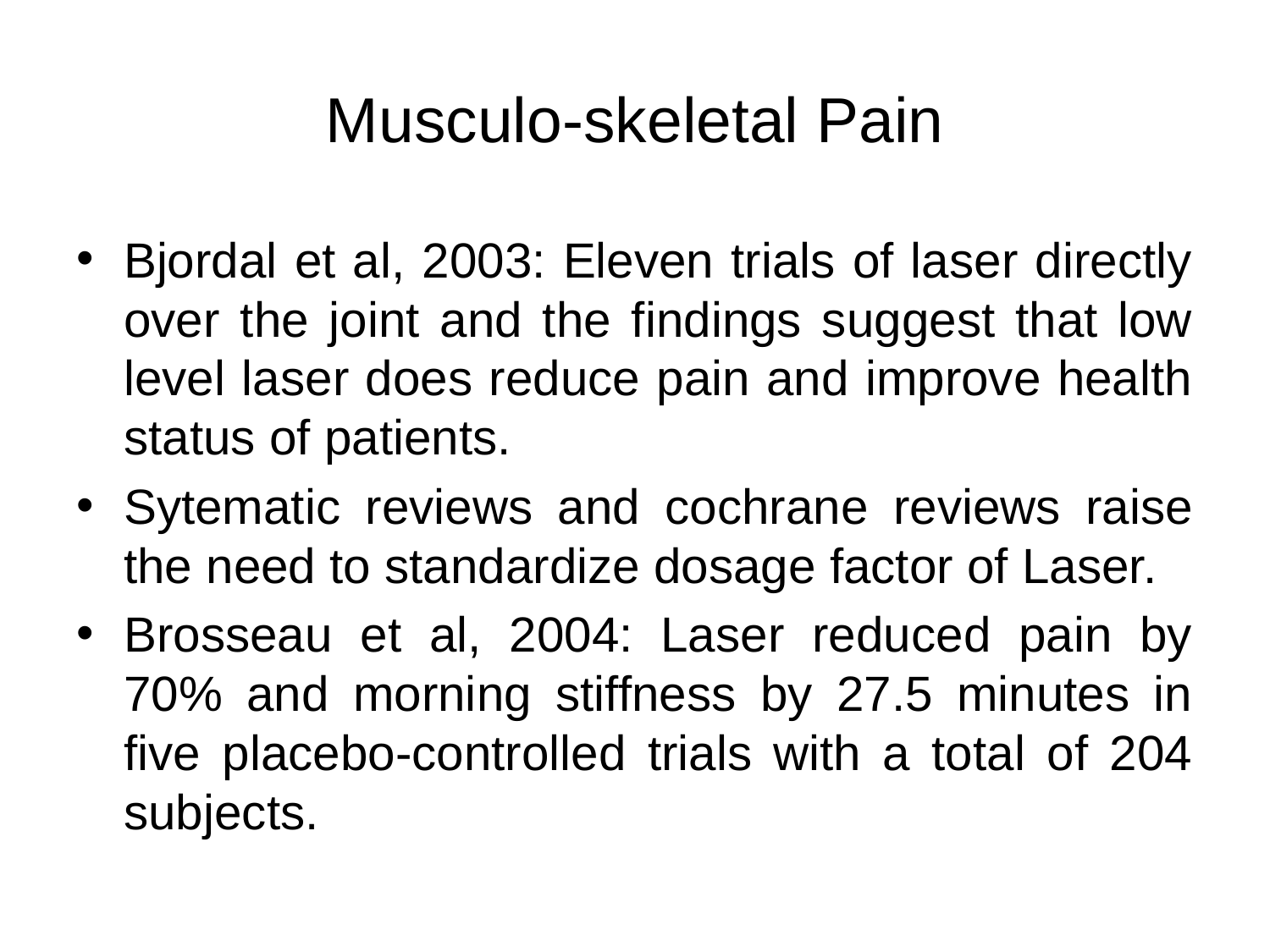

# Musculo-skeletal Pain
Bjordal et al, 2003: Eleven trials of laser directly over the joint and the findings suggest that low level laser does reduce pain and improve health status of patients.
Sytematic reviews and cochrane reviews raise the need to standardize dosage factor of Laser.
Brosseau et al, 2004: Laser reduced pain by 70% and morning stiffness by 27.5 minutes in five placebo-controlled trials with a total of 204 subjects.